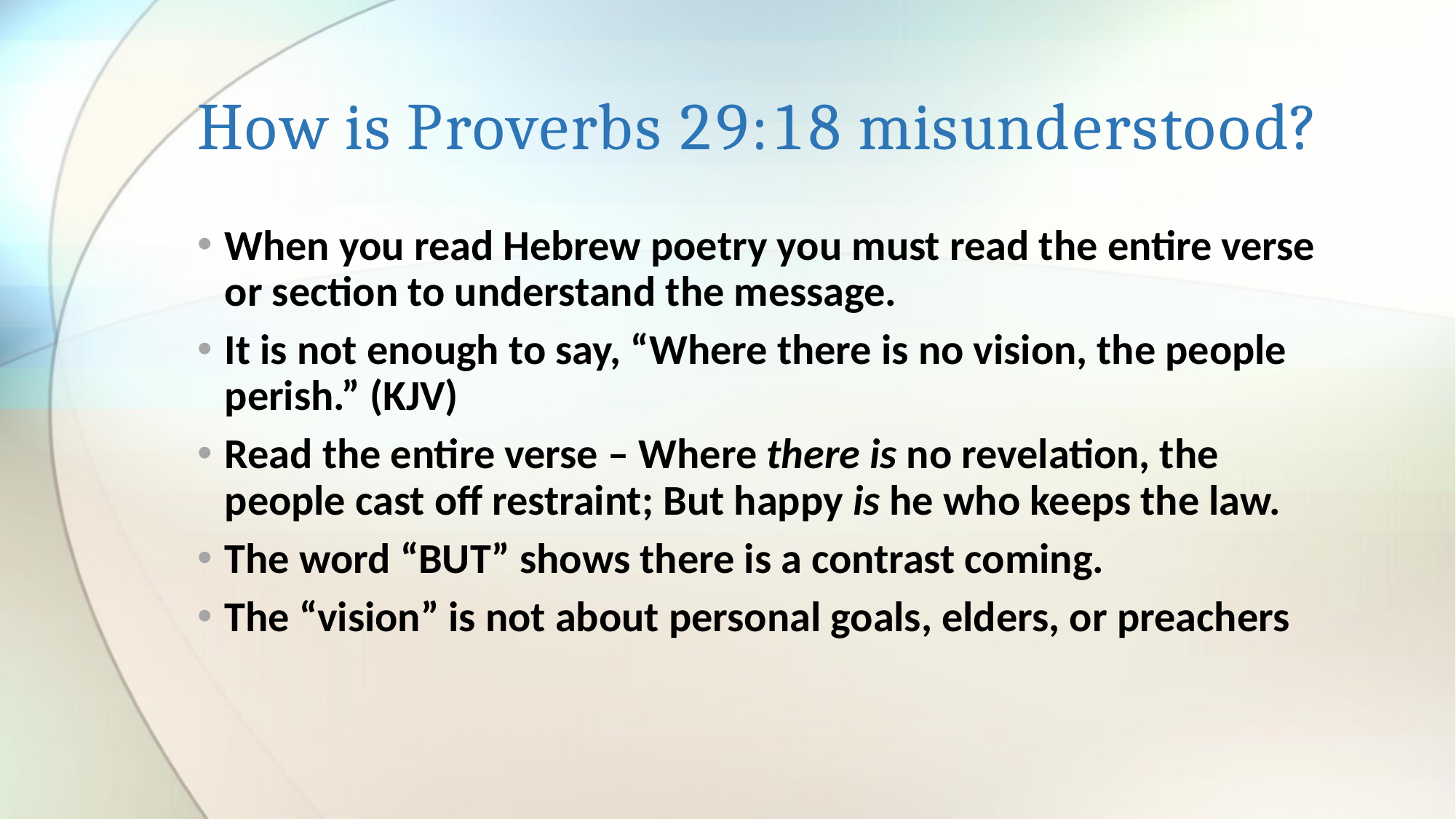

# How is Proverbs 29:18 misunderstood?
When you read Hebrew poetry you must read the entire verse or section to understand the message.
It is not enough to say, “Where there is no vision, the people perish.” (KJV)
Read the entire verse – Where there is no revelation, the people cast off restraint; But happy is he who keeps the law.
The word “BUT” shows there is a contrast coming.
The “vision” is not about personal goals, elders, or preachers